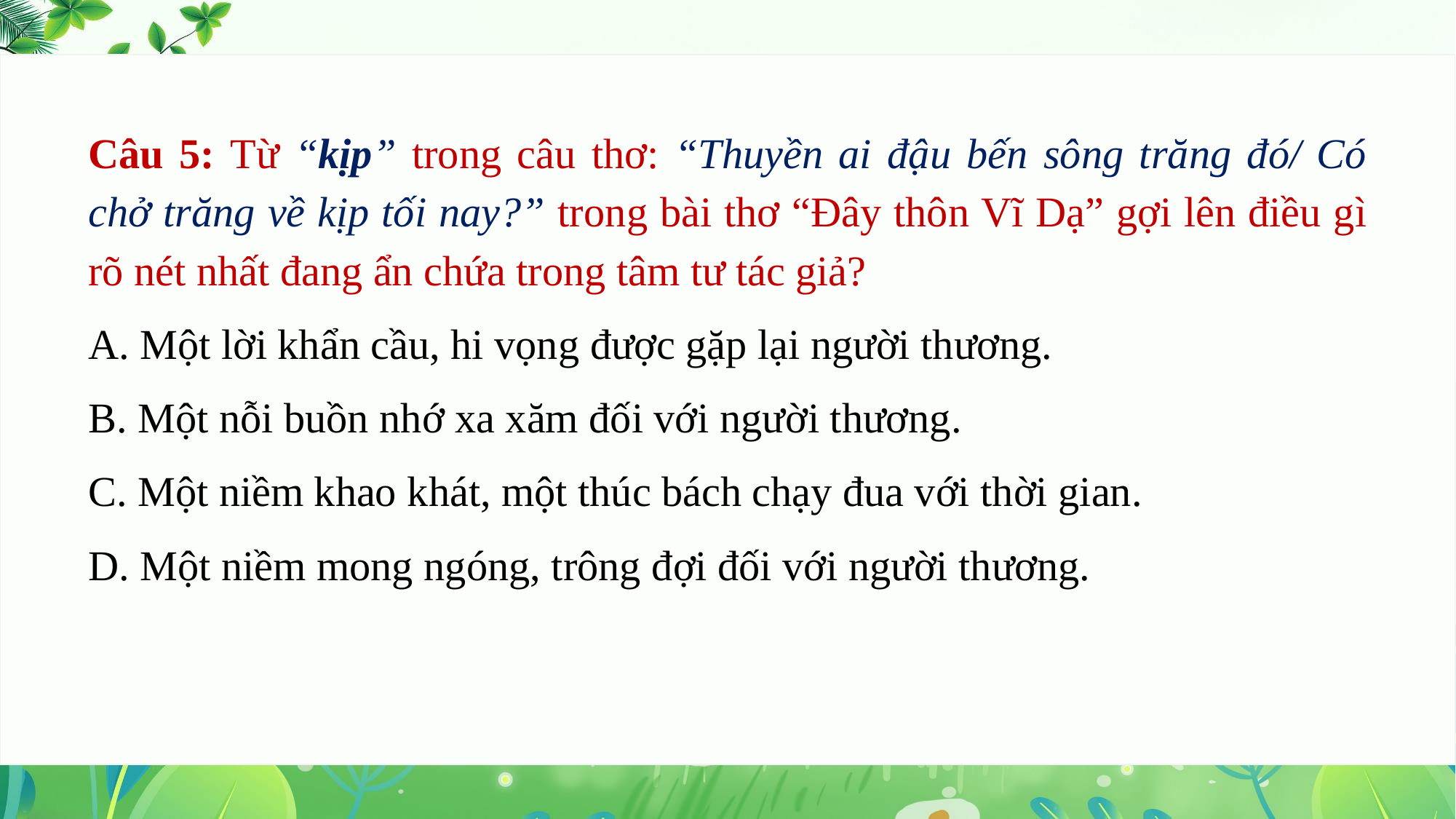

Câu 5: Từ “kịp” trong câu thơ: “Thuyền ai đậu bến sông trăng đó/ Có chở trăng về kịp tối nay?” trong bài thơ “Đây thôn Vĩ Dạ” gợi lên điều gì rõ nét nhất đang ẩn chứa trong tâm tư tác giả?
A. Một lời khẩn cầu, hi vọng được gặp lại người thương.
B. Một nỗi buồn nhớ xa xăm đối với người thương.
C. Một niềm khao khát, một thúc bách chạy đua với thời gian.
D. Một niềm mong ngóng, trông đợi đối với người thương.